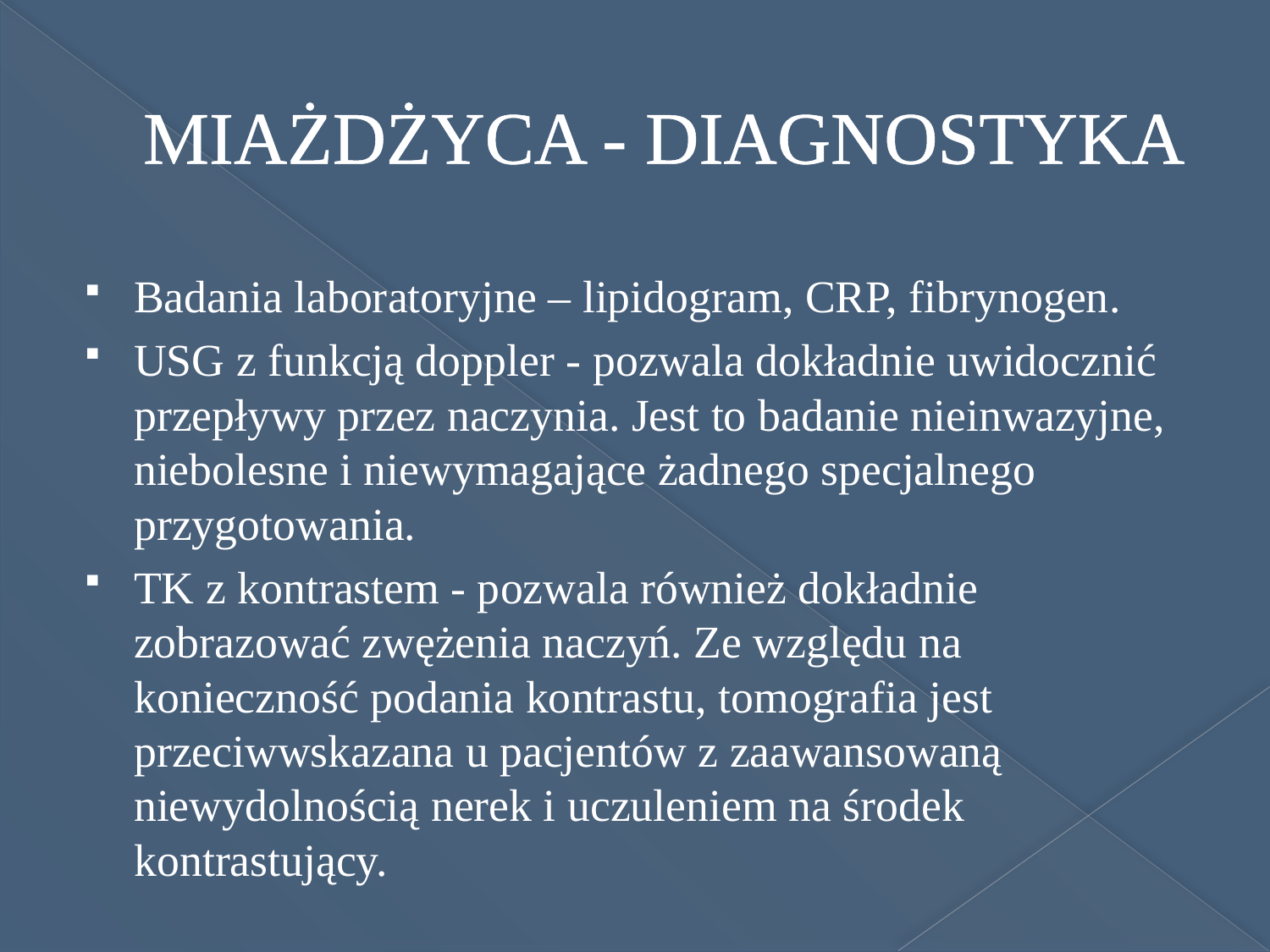

# MIAŻDŻYCA - DIAGNOSTYKA
Badania laboratoryjne – lipidogram, CRP, fibrynogen.
USG z funkcją doppler - pozwala dokładnie uwidocznić przepływy przez naczynia. Jest to badanie nieinwazyjne, niebolesne i niewymagające żadnego specjalnego przygotowania.
TK z kontrastem - pozwala również dokładnie zobrazować zwężenia naczyń. Ze względu na konieczność podania kontrastu, tomografia jest przeciwwskazana u pacjentów z zaawansowaną niewydolnością nerek i uczuleniem na środek kontrastujący.